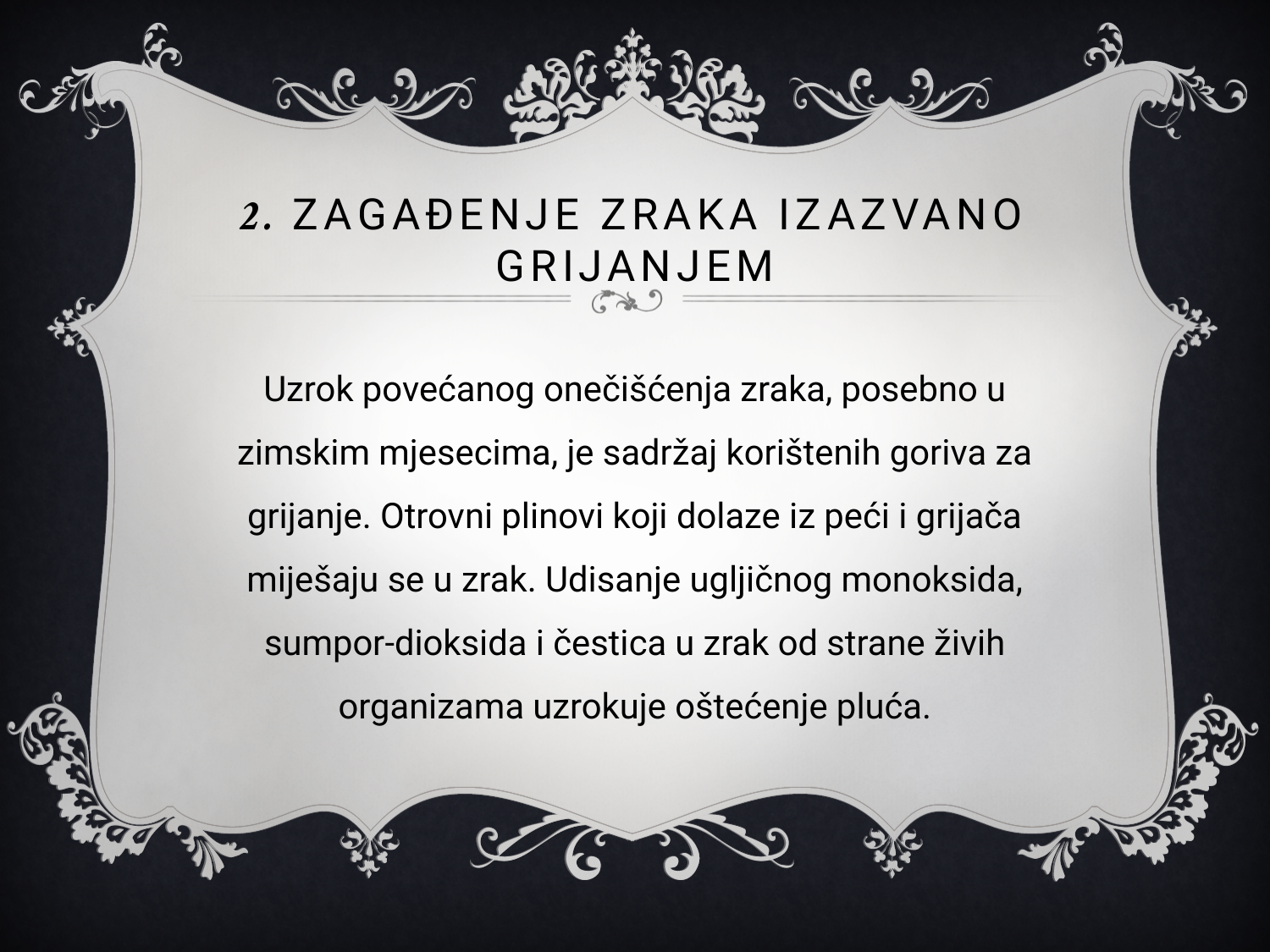

# 2. Zagađenje zraka izazvano grijanjem
Uzrok povećanog onečišćenja zraka, posebno u zimskim mjesecima, je sadržaj korištenih goriva za grijanje. Otrovni plinovi koji dolaze iz peći i grijača miješaju se u zrak. Udisanje ugljičnog monoksida, sumpor-dioksida i čestica u zrak od strane živih organizama uzrokuje oštećenje pluća.